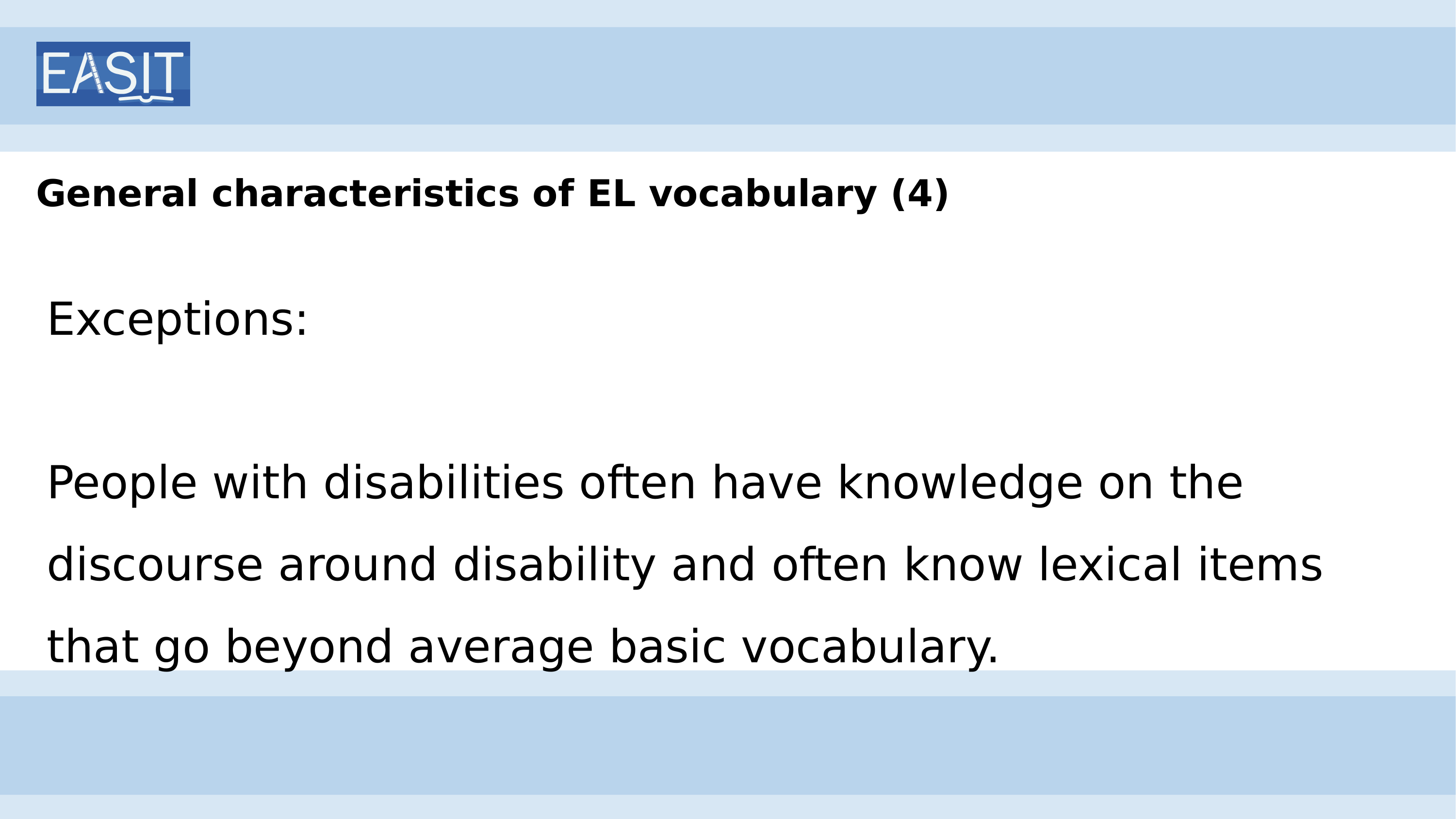

# General characteristics of EL vocabulary (4)
Exceptions:

People with disabilities often have knowledge on the discourse around disability and often know lexical items that go beyond average basic vocabulary.